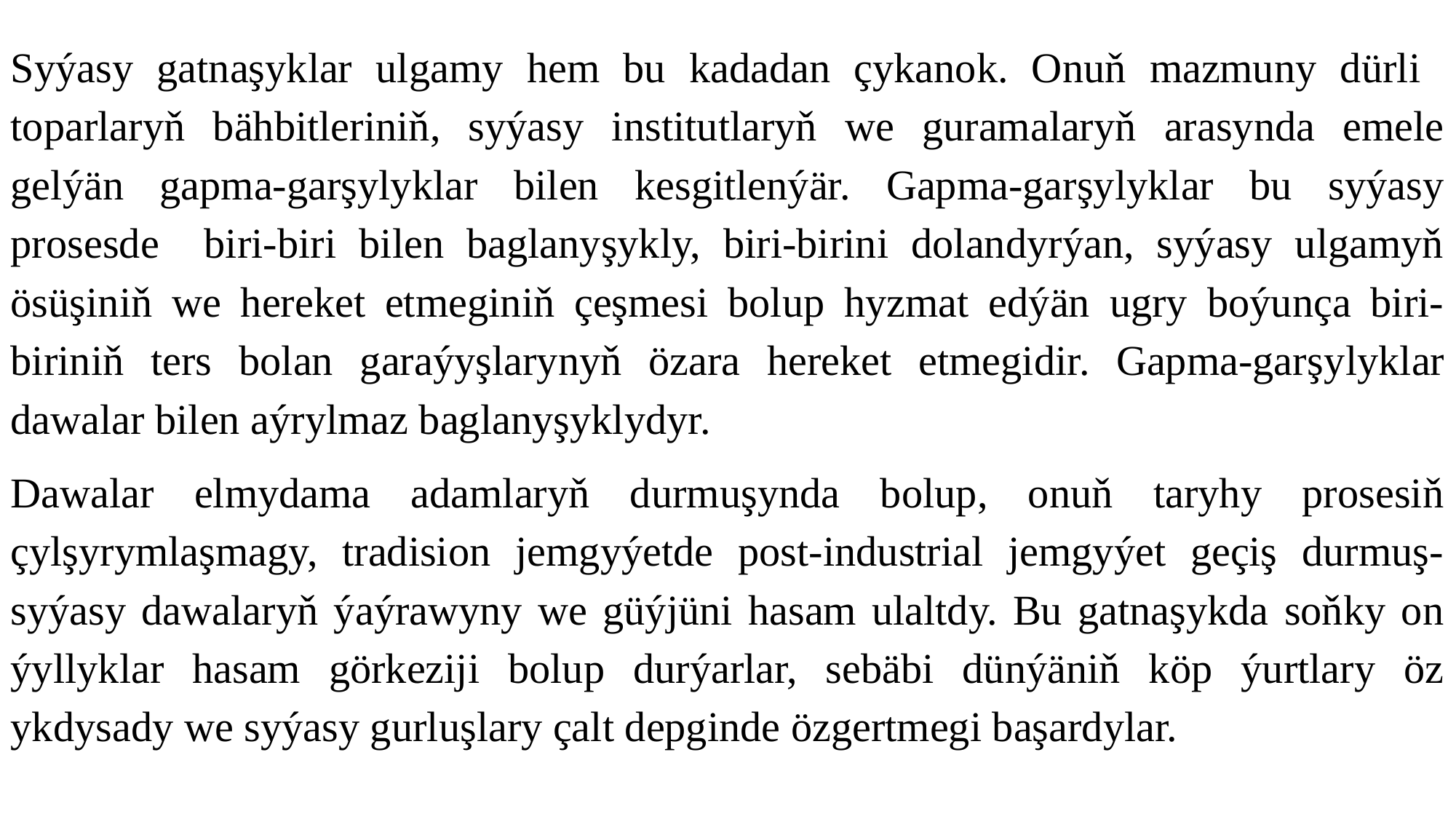

Syýasy gatnaşyklar ulgamy hem bu kadadan çykanok. Onuň mazmuny dürli  toparlaryň bähbitleriniň, syýasy institutlaryň we guramalaryň arasynda emele gelýän gapma-garşylyklar bilen kesgitlenýär. Gapma-garşylyklar bu syýasy prosesde  biri-biri bilen baglanyşykly, biri-birini dolandyrýan, syýasy ulgamyň ösüşiniň we hereket etmeginiň çeşmesi bolup hyzmat edýän ugry boýunça biri-biriniň ters bolan garaýyşlarynyň özara hereket etmegidir. Gapma-garşylyklar dawalar bilen aýrylmaz baglanyşyklydyr.
Dawalar elmydama adamlaryň durmuşynda bolup, onuň taryhy prosesiň çylşyrymlaşmagy, tradision jemgyýetde post-industrial jemgyýet geçiş durmuş-syýasy dawalaryň ýaýrawyny we güýjüni hasam ulaltdy. Bu gatnaşykda soňky on ýyllyklar hasam görkeziji bolup durýarlar, sebäbi dünýäniň köp ýurtlary öz ykdysady we syýasy gurluşlary çalt depginde özgertmegi başardylar.